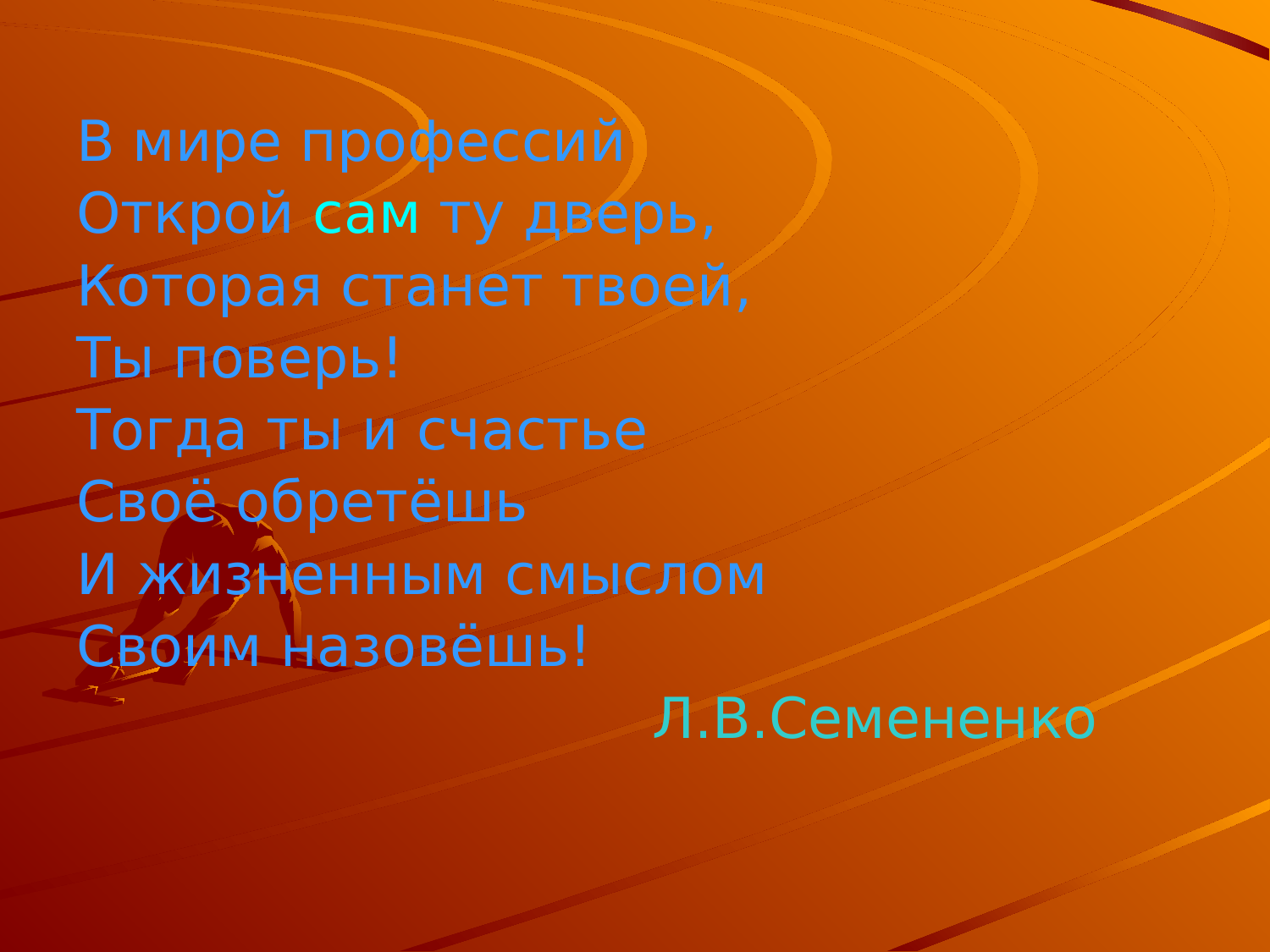

#
В мире профессий
Открой сам ту дверь,
Которая станет твоей,
Ты поверь!
Тогда ты и счастье
Своё обретёшь
И жизненным смыслом
Своим назовёшь!
                                Л.В.Семененко